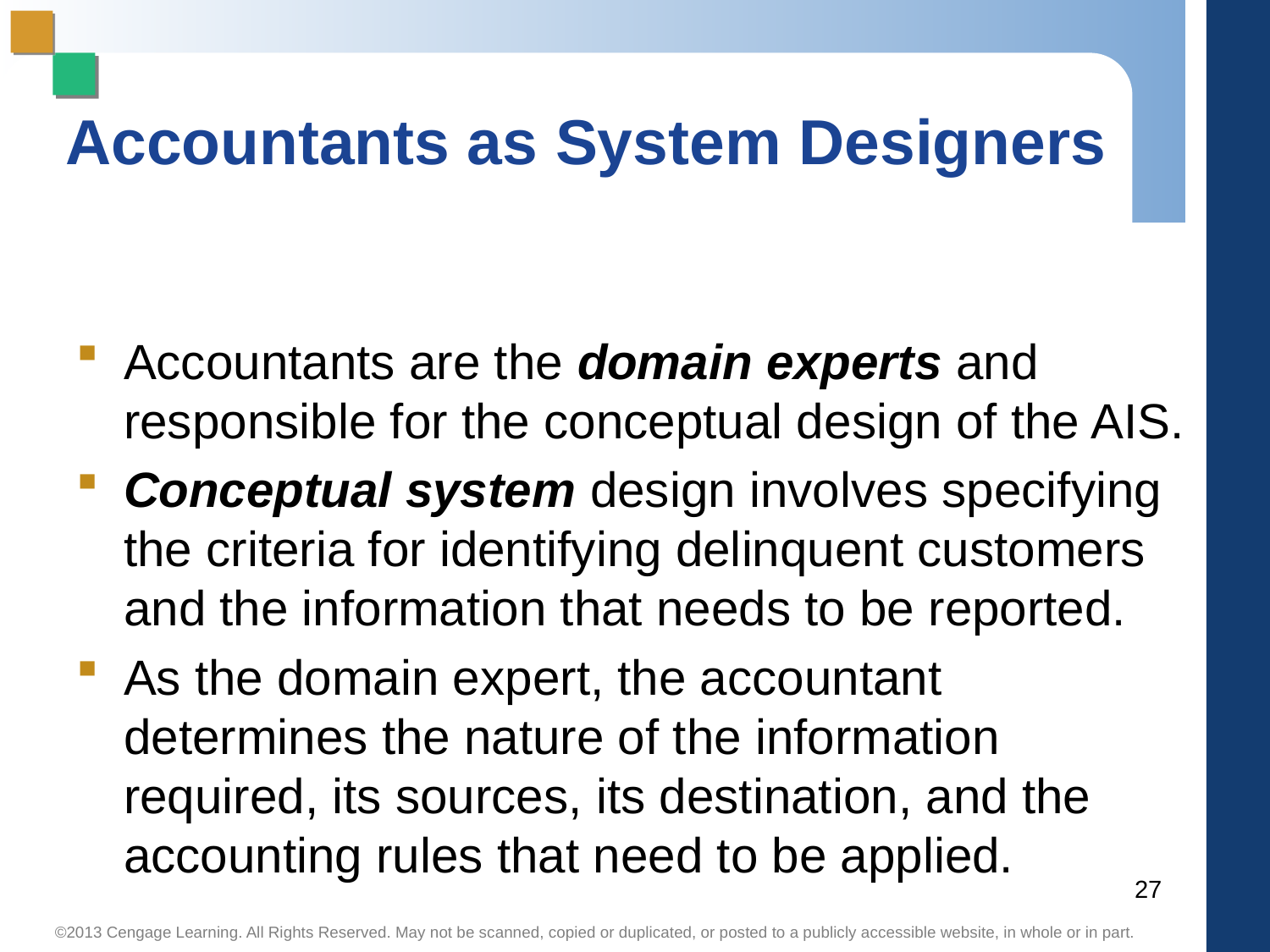

# Accountants as System Designers
Accountants are the domain experts and responsible for the conceptual design of the AIS.
Conceptual system design involves specifying the criteria for identifying delinquent customers and the information that needs to be reported.
As the domain expert, the accountant determines the nature of the information required, its sources, its destination, and the accounting rules that need to be applied.

27